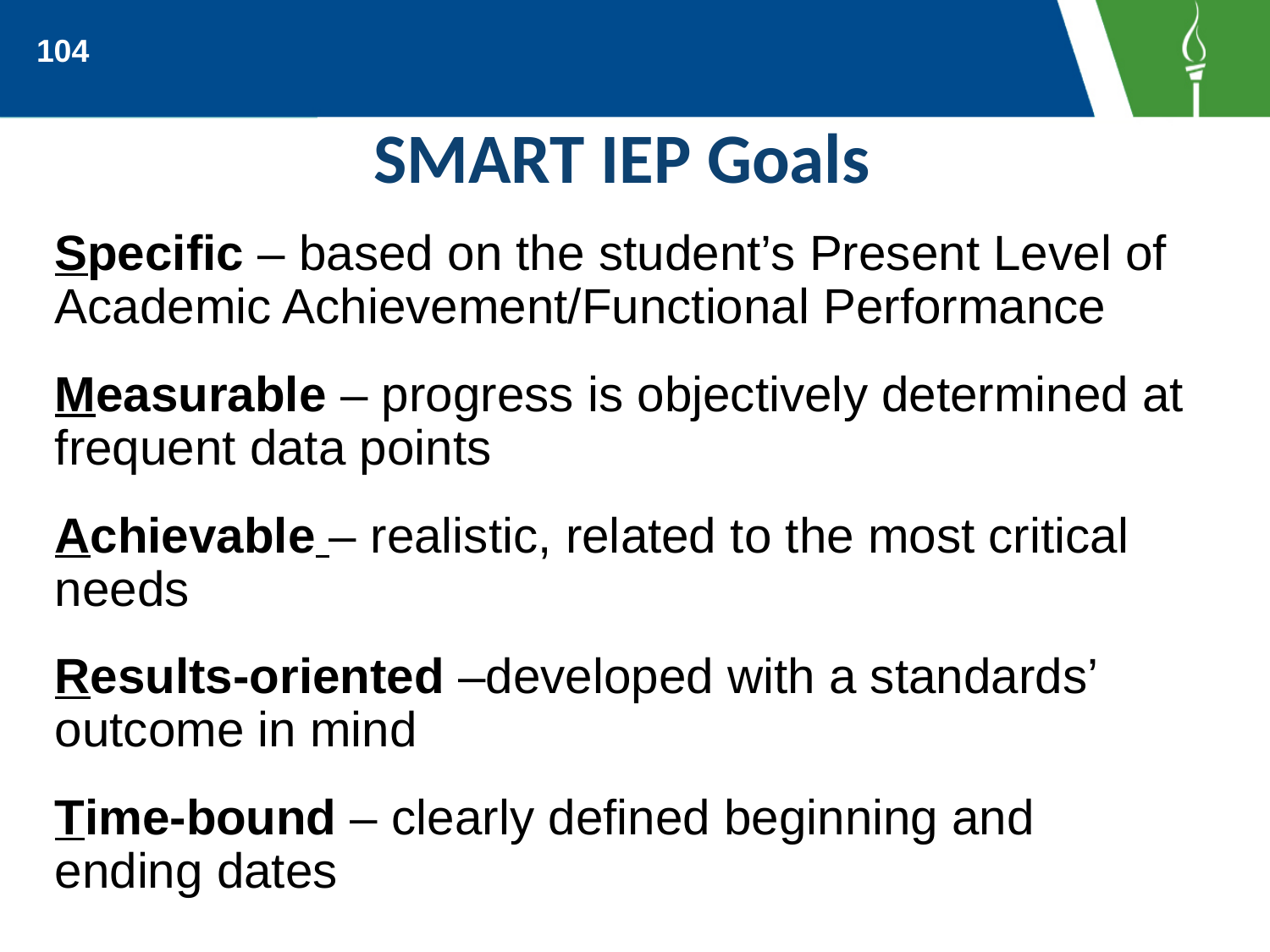

104
SMART IEP Goals

Specific – based on the student’s Present Level of Academic Achievement/Functional Performance

Measurable – progress is objectively determined at frequent data points

Achievable – realistic, related to the most critical needs

Results-oriented –developed with a standards’ outcome in mind

Time-bound – clearly defined beginning and ending dates